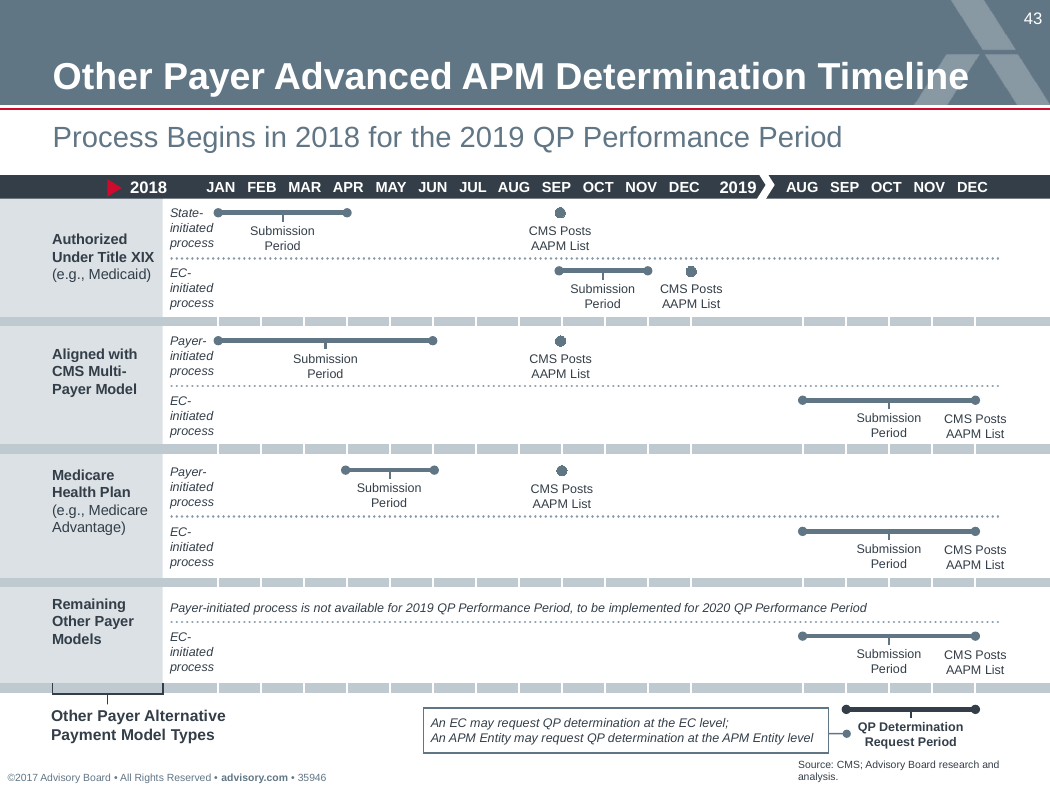

# Other Payer Advanced APM Determination Timeline
Process Begins in 2018 for the 2019 QP Performance Period

JAN   FEB   MAR   APR   MAY   JUN   JUL   AUG   SEP   OCT   NOV   DEC
AUG   SEP   OCT   NOV   DEC
2019
2018

State-initiated  process

Submission Period
CMS Posts AAPM List
Authorized Under Title XIX (e.g., Medicaid)
EC-initiated process

Submission Period
CMS Posts AAPM List
Payer-initiated process

Aligned with CMS Multi-Payer Model
Submission Period
CMS Posts AAPM List
EC-initiated process
Submission Period
CMS Posts AAPM List
Payer-initiated process

Medicare Health Plan (e.g., Medicare Advantage)
Submission Period
CMS Posts AAPM List
EC-initiated process
Submission Period
CMS Posts AAPM List
Remaining Other Payer Models
Payer-initiated process is not available for 2019 QP Performance Period, to be implemented for 2020 QP Performance Period
EC-initiated process

Submission Period
CMS Posts AAPM List
Other Payer Alternative Payment Model Types
An EC may request QP determination at the EC level;
An APM Entity may request QP determination at the APM Entity level
QP Determination Request Period
Source: CMS; Advisory Board research and analysis.